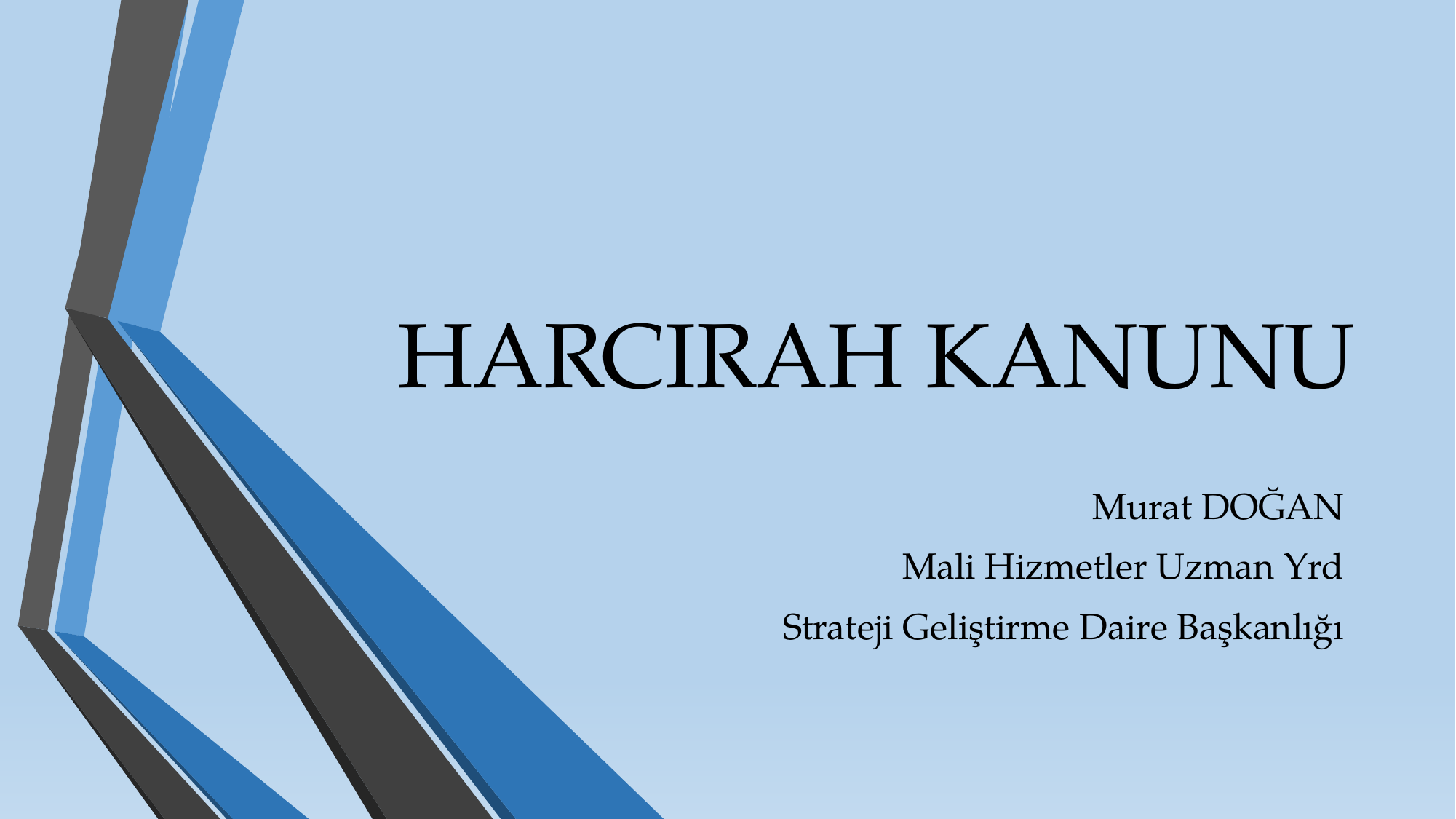

# HARCIRAH KANUNU
Murat DOĞAN
  Mali Hizmetler Uzman Yrd
Strateji Geliştirme Daire Başkanlığı